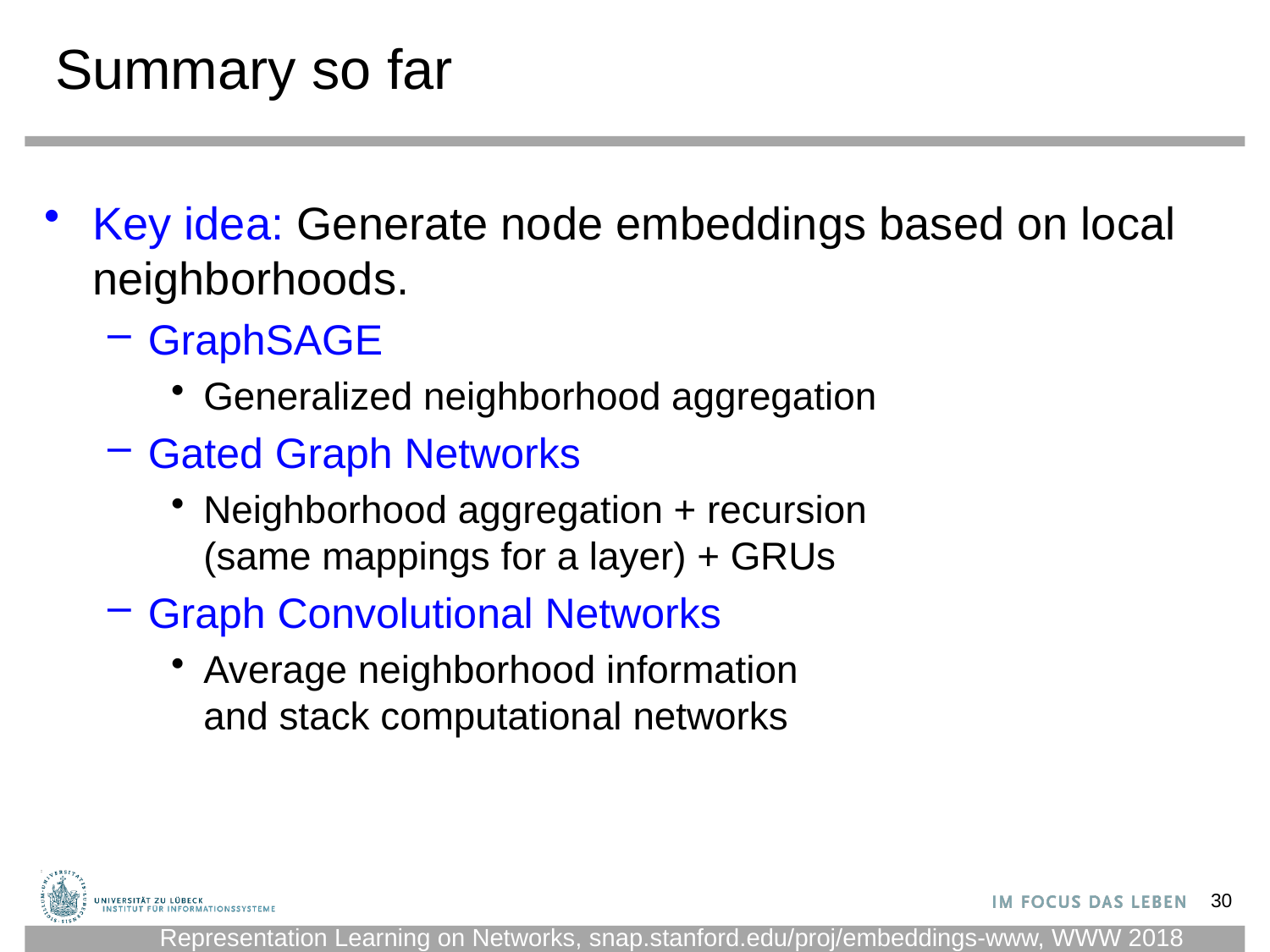

# Summary so far
Key idea: Generate node embeddings based on local neighborhoods.
GraphSAGE
Generalized neighborhood aggregation
Gated Graph Networks
Neighborhood aggregation + recursion
(same mappings for a layer) + GRUs
Graph Convolutional Networks
Average neighborhood information
and stack computational networks

30
Representation Learning on Networks, snap.stanford.edu/proj/embeddings-www, WWW 2018